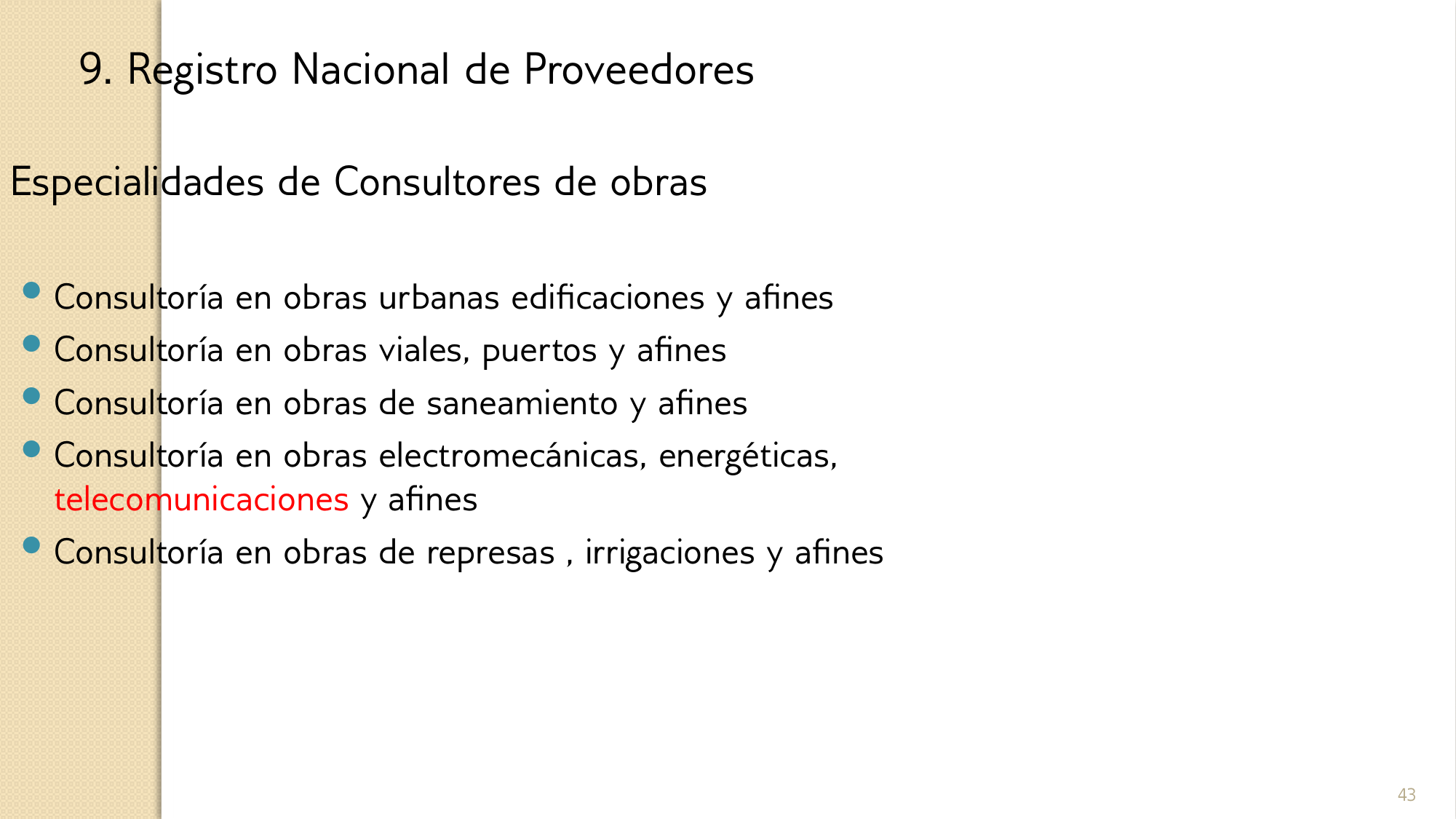

9. Registro Nacional de Proveedores
Especialidades de Consultores de obras

Consultoría en obras urbanas edificaciones y afines
Consultoría en obras viales, puertos y afines
Consultoría en obras de saneamiento y afines
Consultoría en obras electromecánicas, energéticas, telecomunicaciones y afines
Consultoría en obras de represas , irrigaciones y afines

43